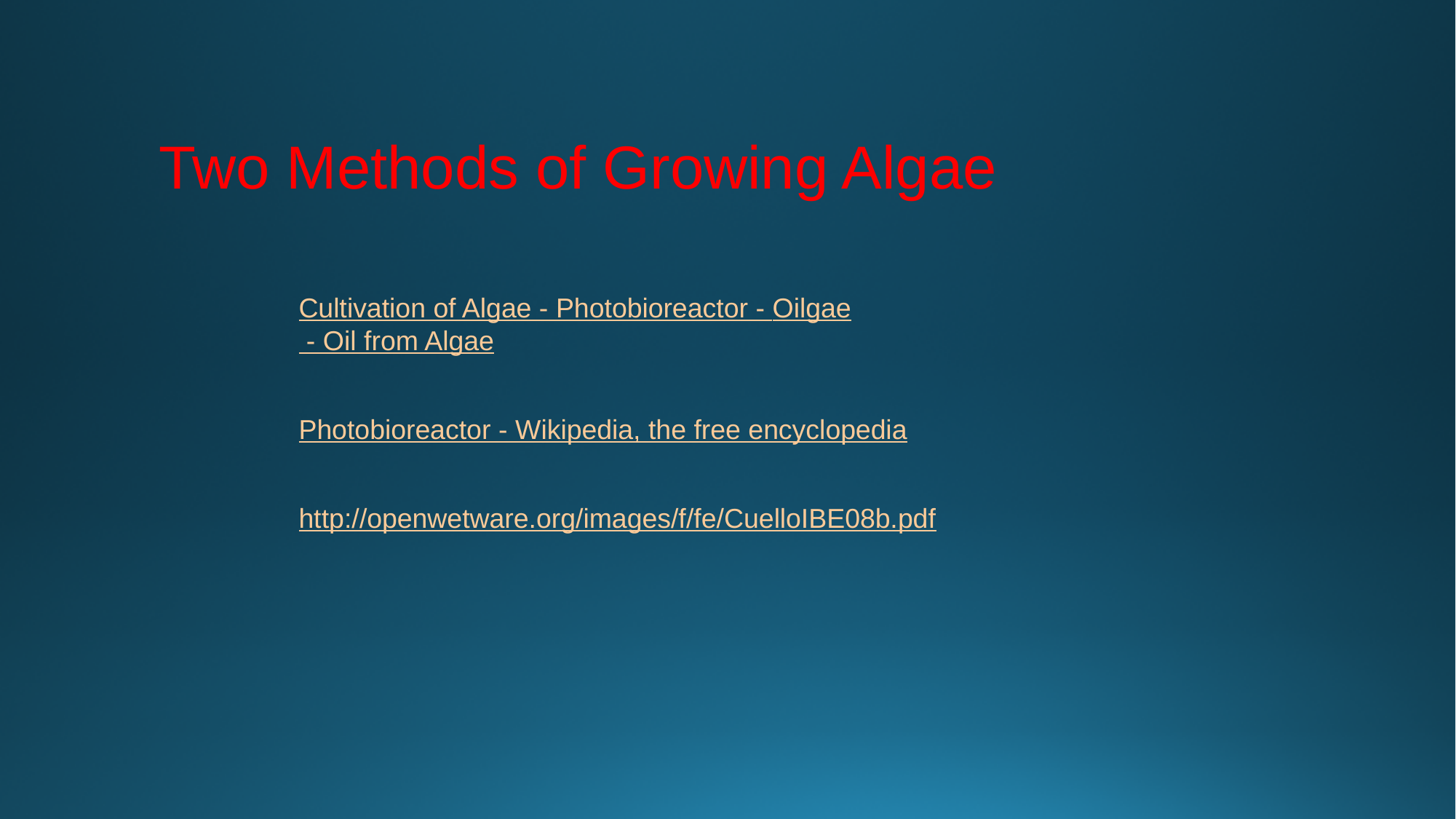

Two Methods of Growing Algae
Cultivation of Algae - Photobioreactor - Oilgae - Oil from Algae
Photobioreactor - Wikipedia, the free encyclopedia
http://openwetware.org/images/f/fe/CuelloIBE08b.pdf